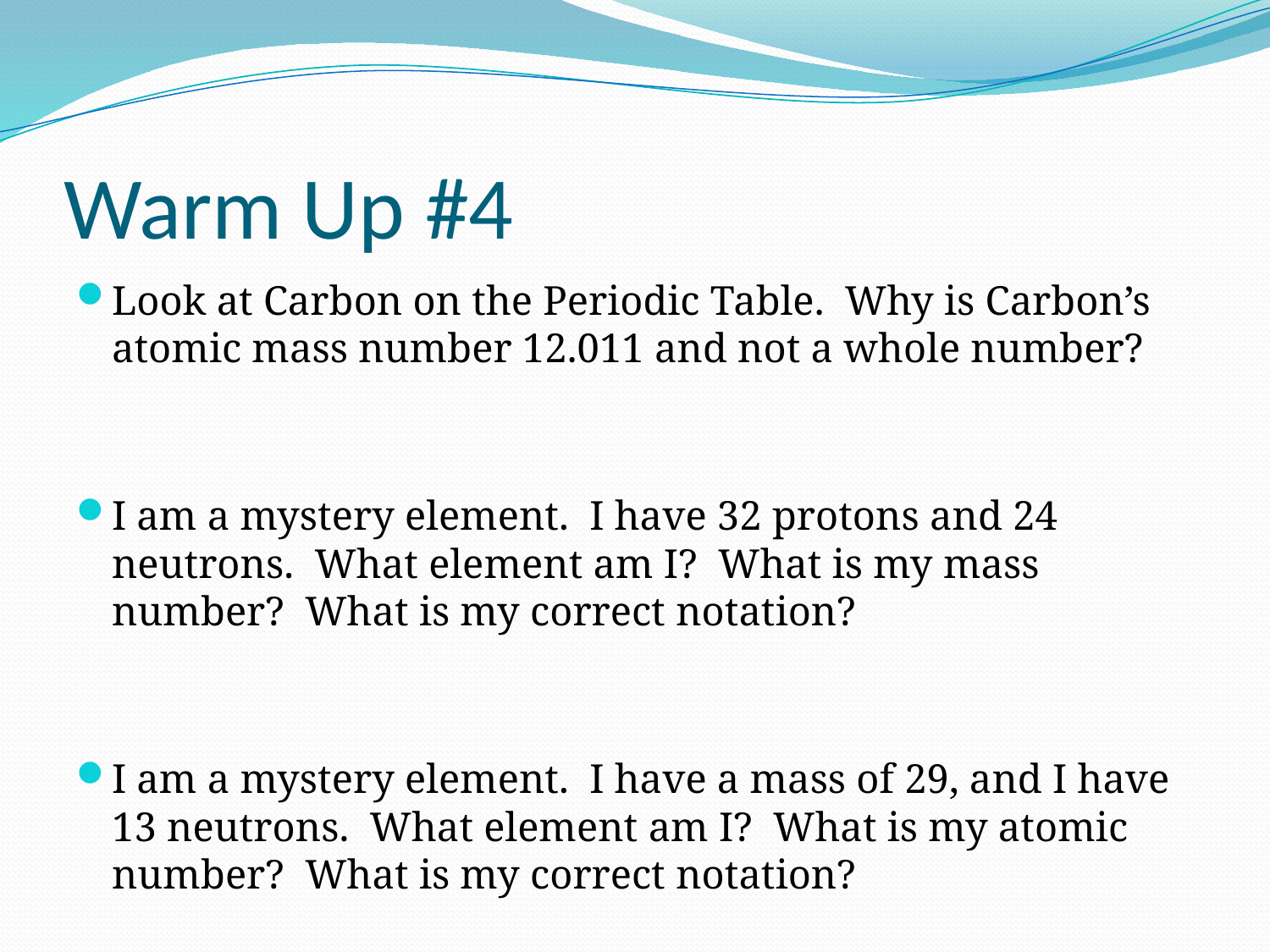

# Warm Up #4
Look at Carbon on the Periodic Table.  Why is Carbon’s atomic mass number 12.011 and not a whole number?

I am a mystery element.  I have 32 protons and 24 neutrons.  What element am I?  What is my mass number?  What is my correct notation?

I am a mystery element.  I have a mass of 29, and I have 13 neutrons.  What element am I?  What is my atomic number?  What is my correct notation?